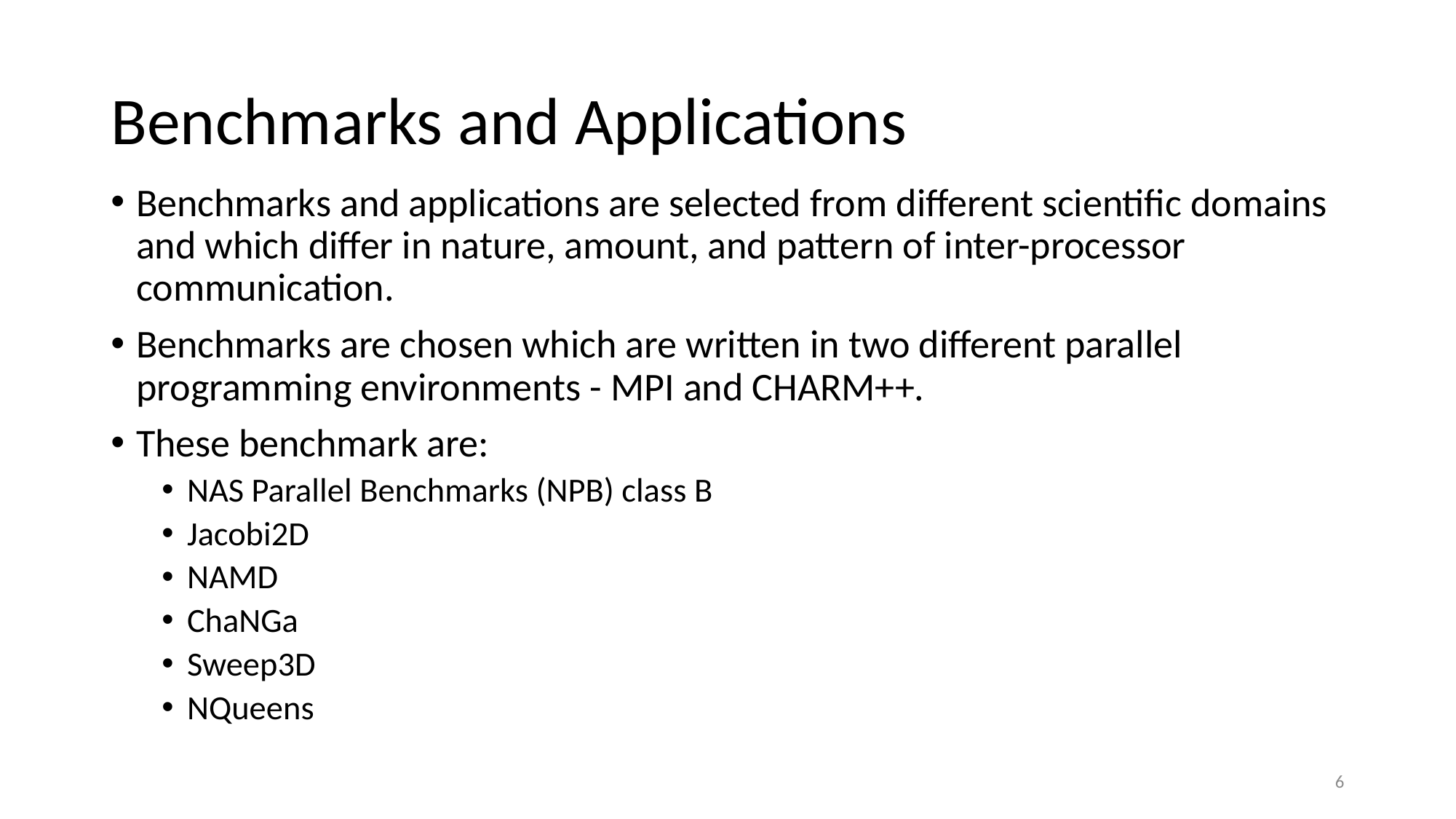

# Benchmarks and Applications
Benchmarks and applications are selected from different scientific domains and which differ in nature, amount, and pattern of inter-processor communication.
Benchmarks are chosen which are written in two different parallel programming environments - MPI and CHARM++.
These benchmark are:
NAS Parallel Benchmarks (NPB) class B
Jacobi2D
NAMD
ChaNGa
Sweep3D
NQueens
6